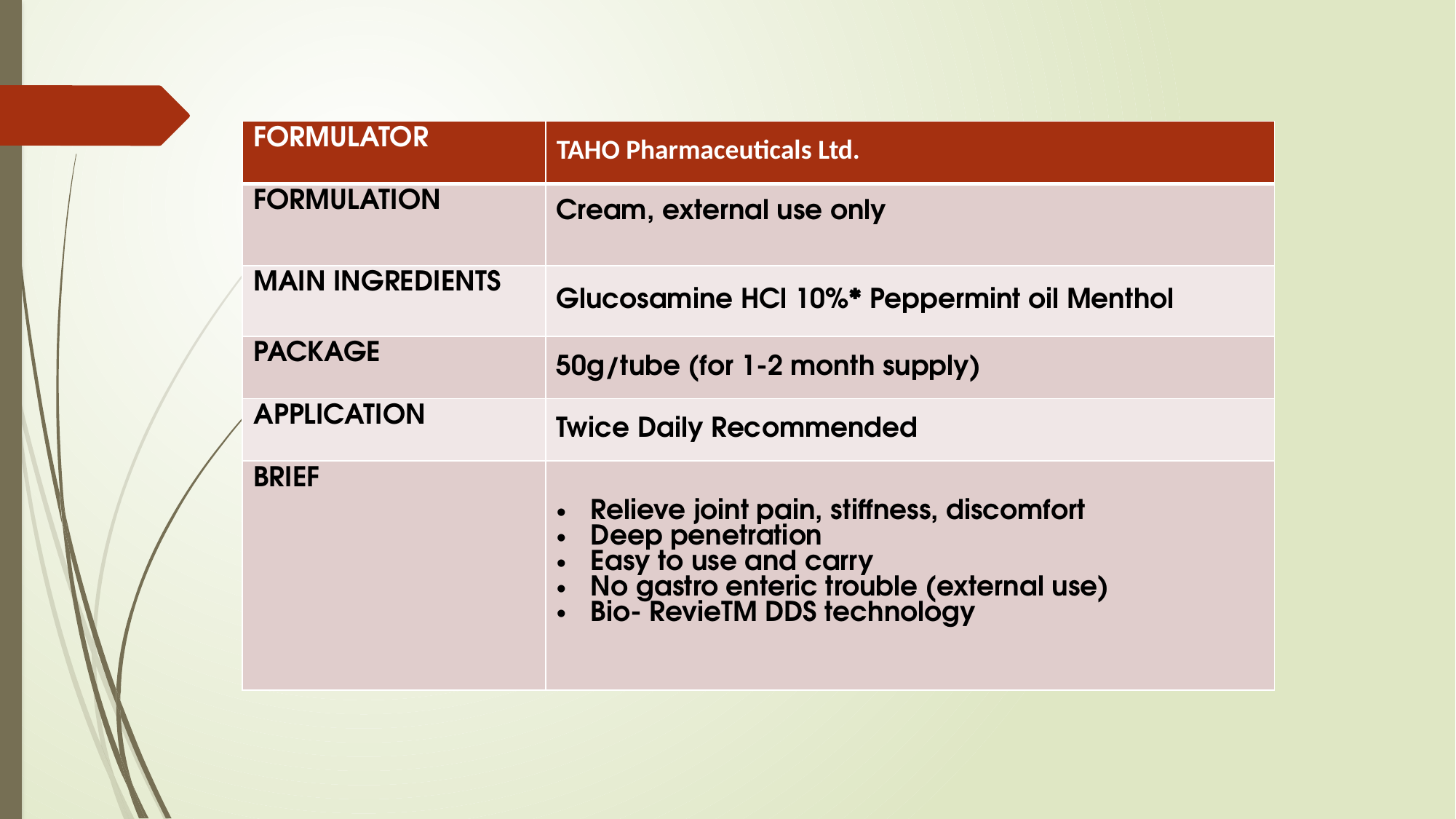

| FORMULATOR | TAHO Pharmaceuticals Ltd. |
| --- | --- |
| FORMULATION | Cream, external use only |
| MAIN INGREDIENTS | Glucosamine HCl 10%\* Peppermint oil Menthol |
| PACKAGE | 50g/tube (for 1-2 month supply) |
| APPLICATION | Twice Daily Recommended |
| BRIEF | Relieve joint pain, stiffness, discomfort Deep penetration Easy to use and carry No gastro enteric trouble (external use) Bio- RevieTM DDS technology |